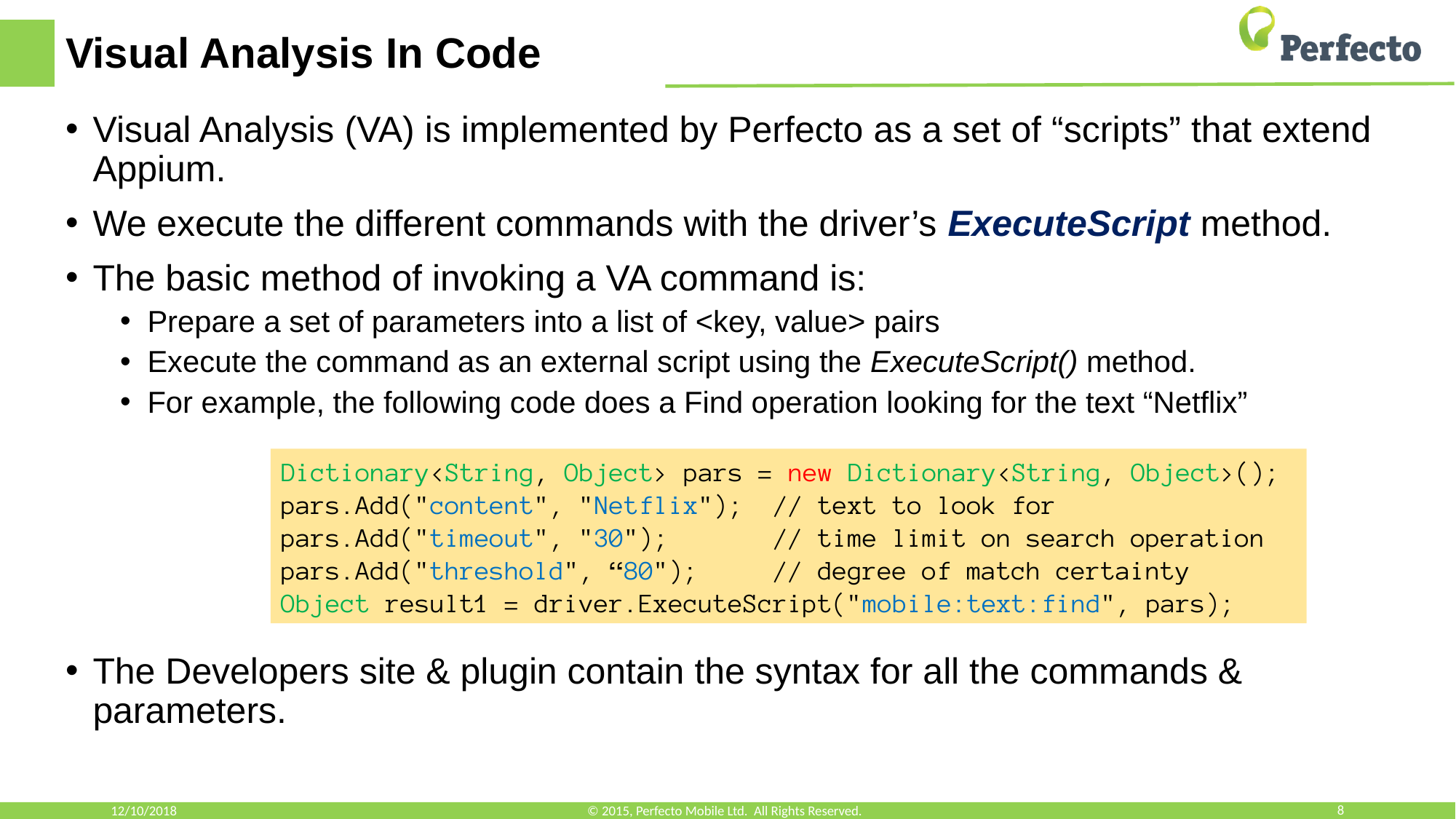

# Visual Analysis In Code
Visual Analysis (VA) is implemented by Perfecto as a set of “scripts” that extend Appium.
We execute the different commands with the driver’s ExecuteScript method.
The basic method of invoking a VA command is:
Prepare a set of parameters into a list of <key, value> pairs
Execute the command as an external script using the ExecuteScript() method.
For example, the following code does a Find operation looking for the text “Netflix”

The Developers site & plugin contain the syntax for all the commands & parameters.
Dictionary<String, Object> pars = new Dictionary<String, Object>();
pars.Add("content", "Netflix");  // text to look for
pars.Add("timeout", "30");       // time limit on search operation
pars.Add("threshold", “80");     // degree of match certainty
Object result1 = driver.ExecuteScript("mobile:text:find", pars);
12/10/2018
© 2015, Perfecto Mobile Ltd.  All Rights Reserved.
8